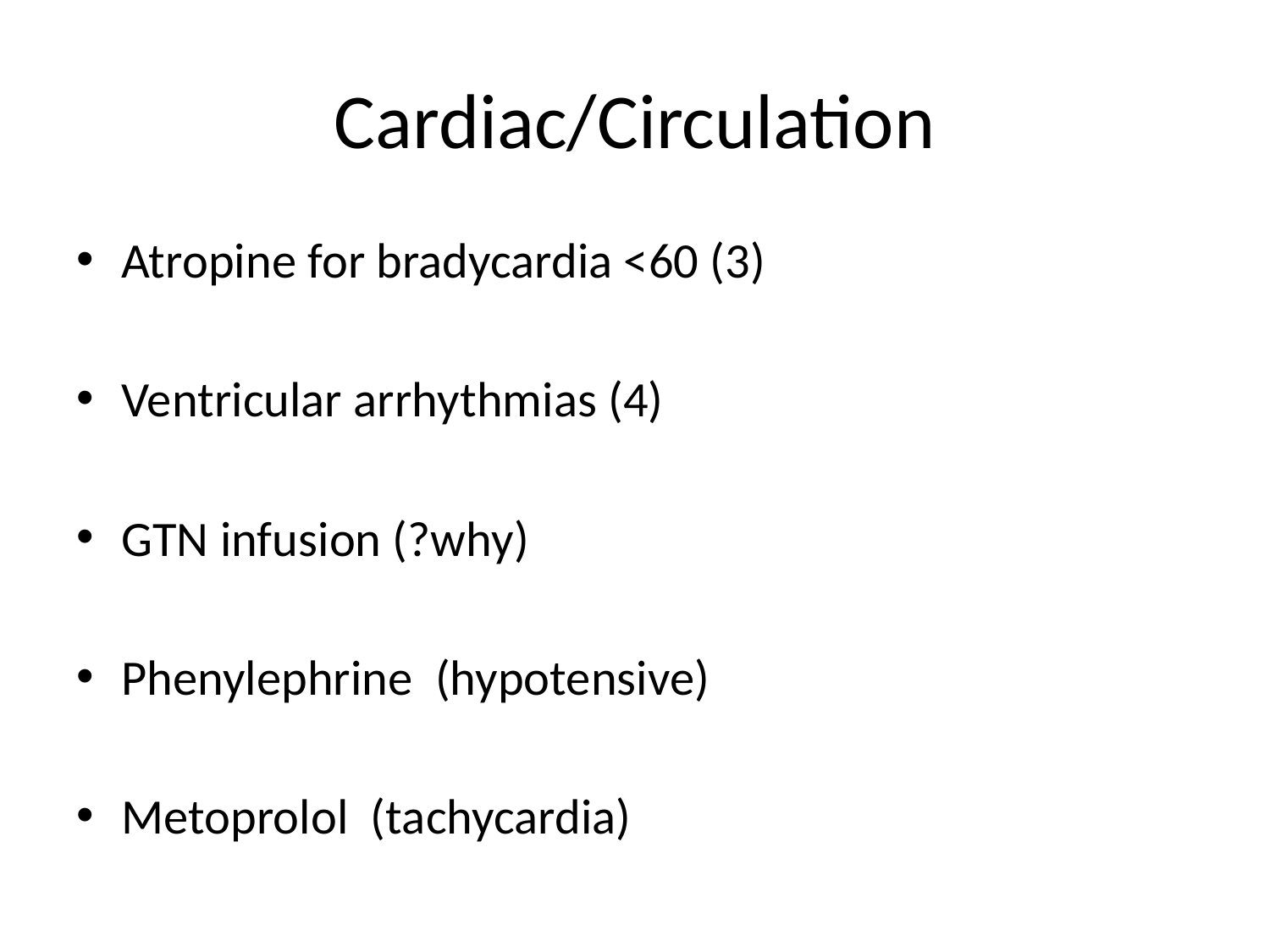

# Cardiac/Circulation
Atropine for bradycardia <60 (3)

Ventricular arrhythmias (4)

GTN infusion (?why)

Phenylephrine  (hypotensive)

Metoprolol  (tachycardia)